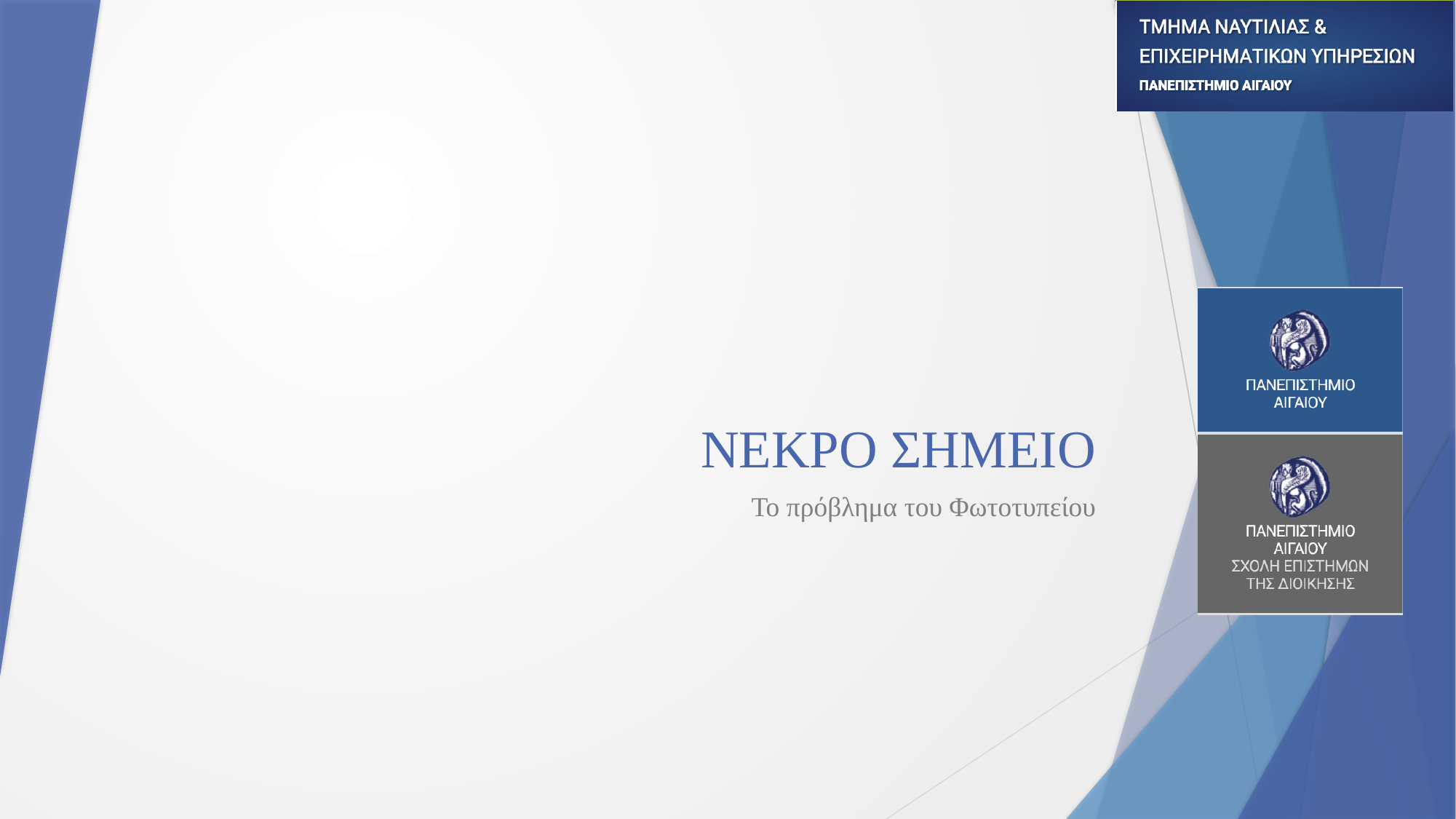

# ΝΕΚΡΟ ΣΗΜΕΙΟ
Το πρόβλημα του Φωτοτυπείου